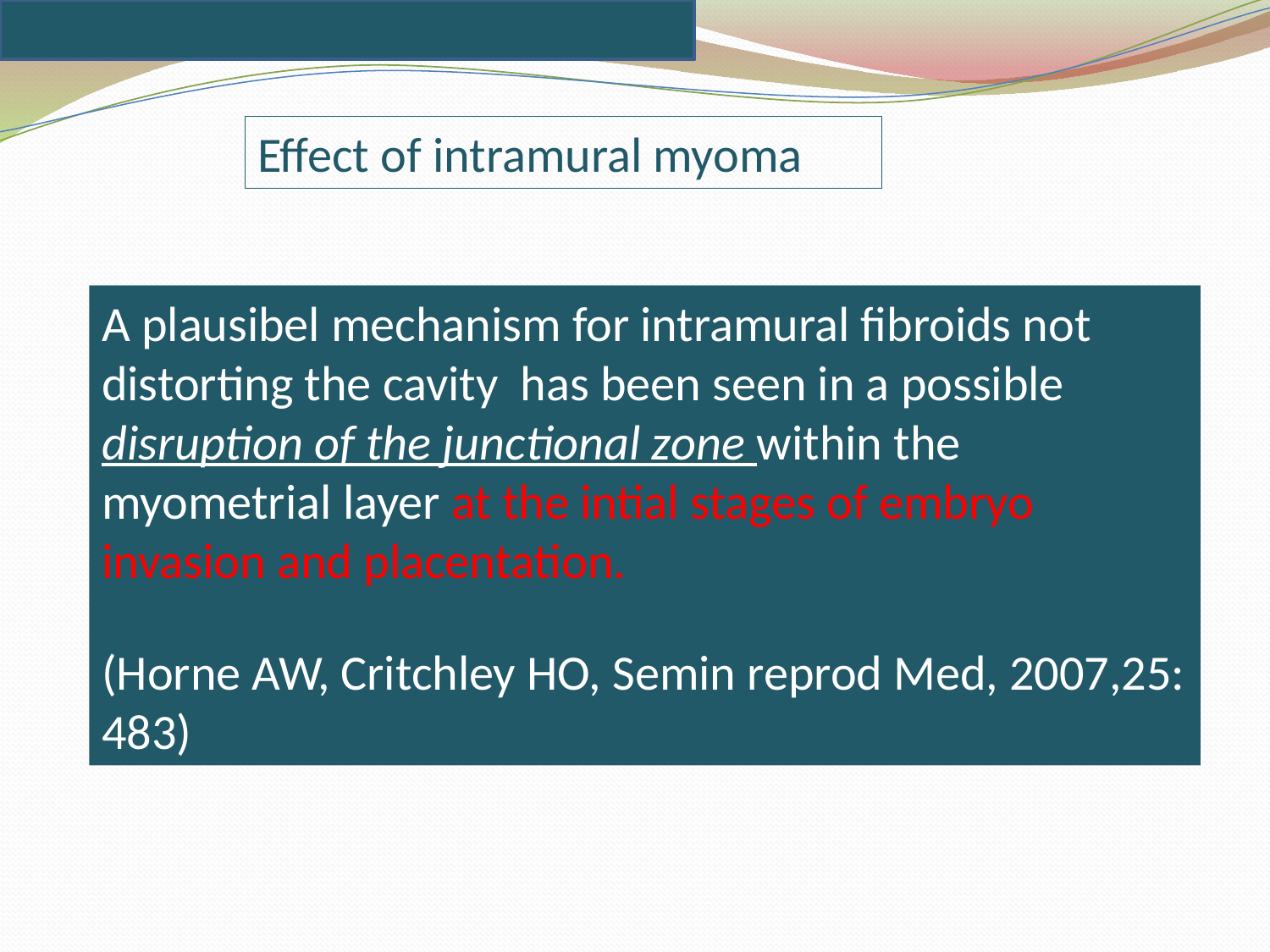

Effect of intramural myoma
A plausibel mechanism for intramural fibroids not distorting the cavity  has been seen in a possible disruption of the junctional zone within the myometrial layer at the intial stages of embryo invasion and placentation.
(Horne AW, Critchley HO, Semin reprod Med, 2007,25: 483)